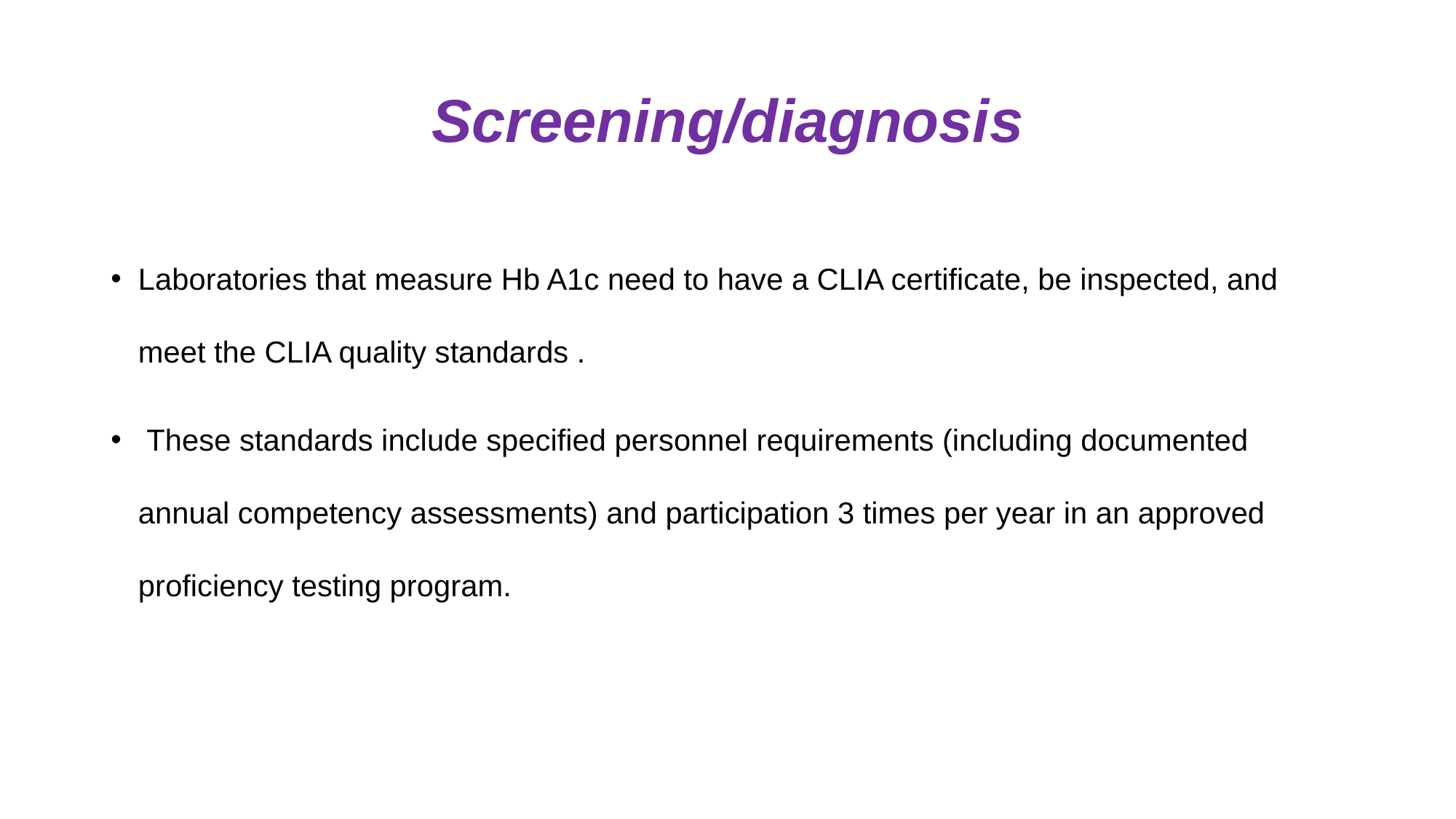

# Screening/diagnosis
Laboratories that measure Hb A1c need to have a CLIA certificate, be inspected, and meet the CLIA quality standards .
 These standards include specified personnel requirements (including documented annual competency assessments) and participation 3 times per year in an approved proficiency testing program.